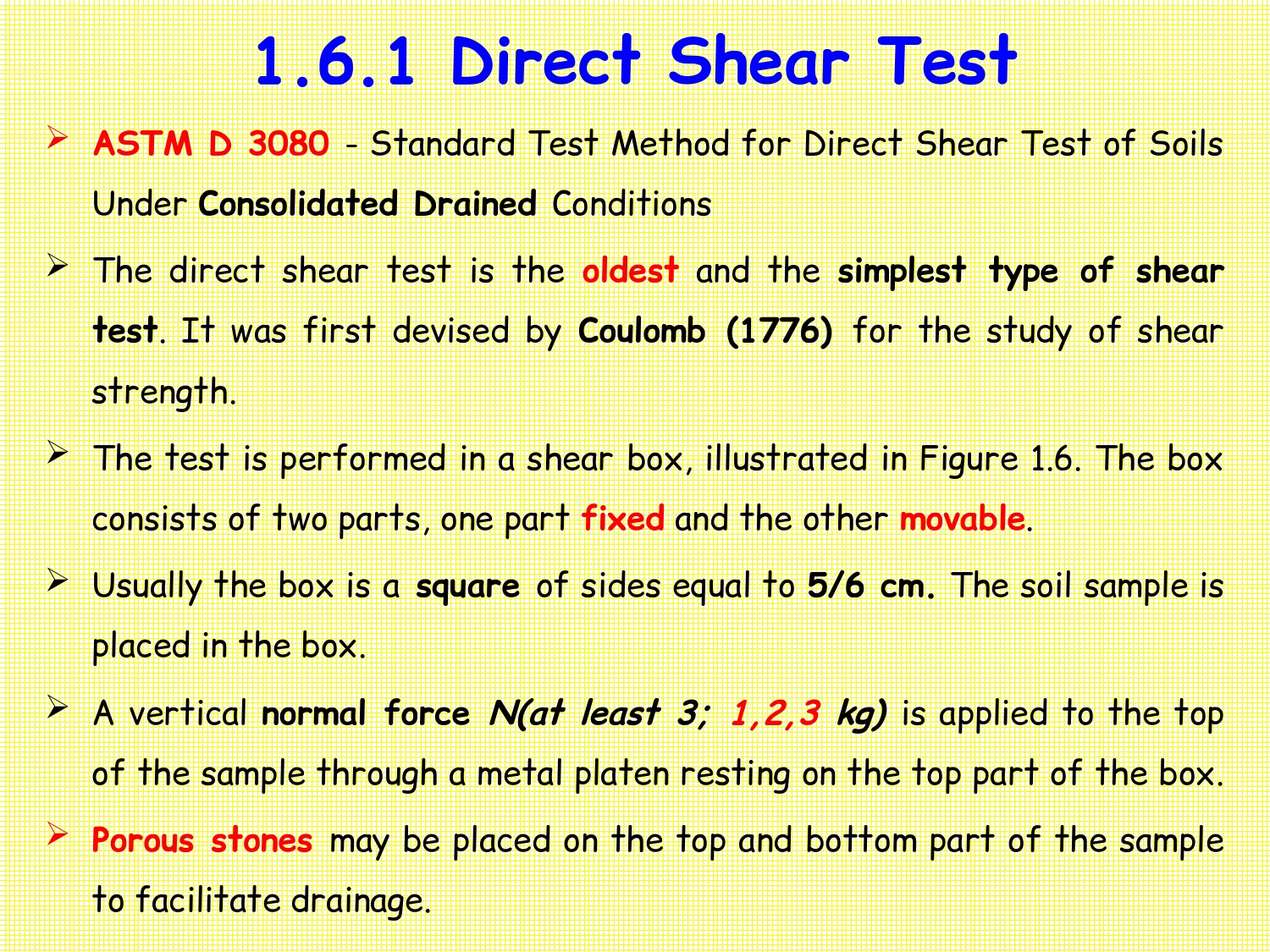

# 1.6.1 Direct Shear Test
ASTM D 3080 - Standard Test Method for Direct Shear Test of Soils Under Consolidated Drained Conditions
The direct shear test is the oldest and the simplest type of shear test. It was first devised by Coulomb (1776) for the study of shear strength.
The test is performed in a shear box, illustrated in Figure 1.6. The box consists of two parts, one part fixed and the other movable.
Usually the box is a square of sides equal to 5/6 cm. The soil sample is placed in the box.
A vertical normal force N(at least 3; 1,2,3 kg) is applied to the top of the sample through a metal platen resting on the top part of the box.
Porous stones may be placed on the top and bottom part of the sample to facilitate drainage.